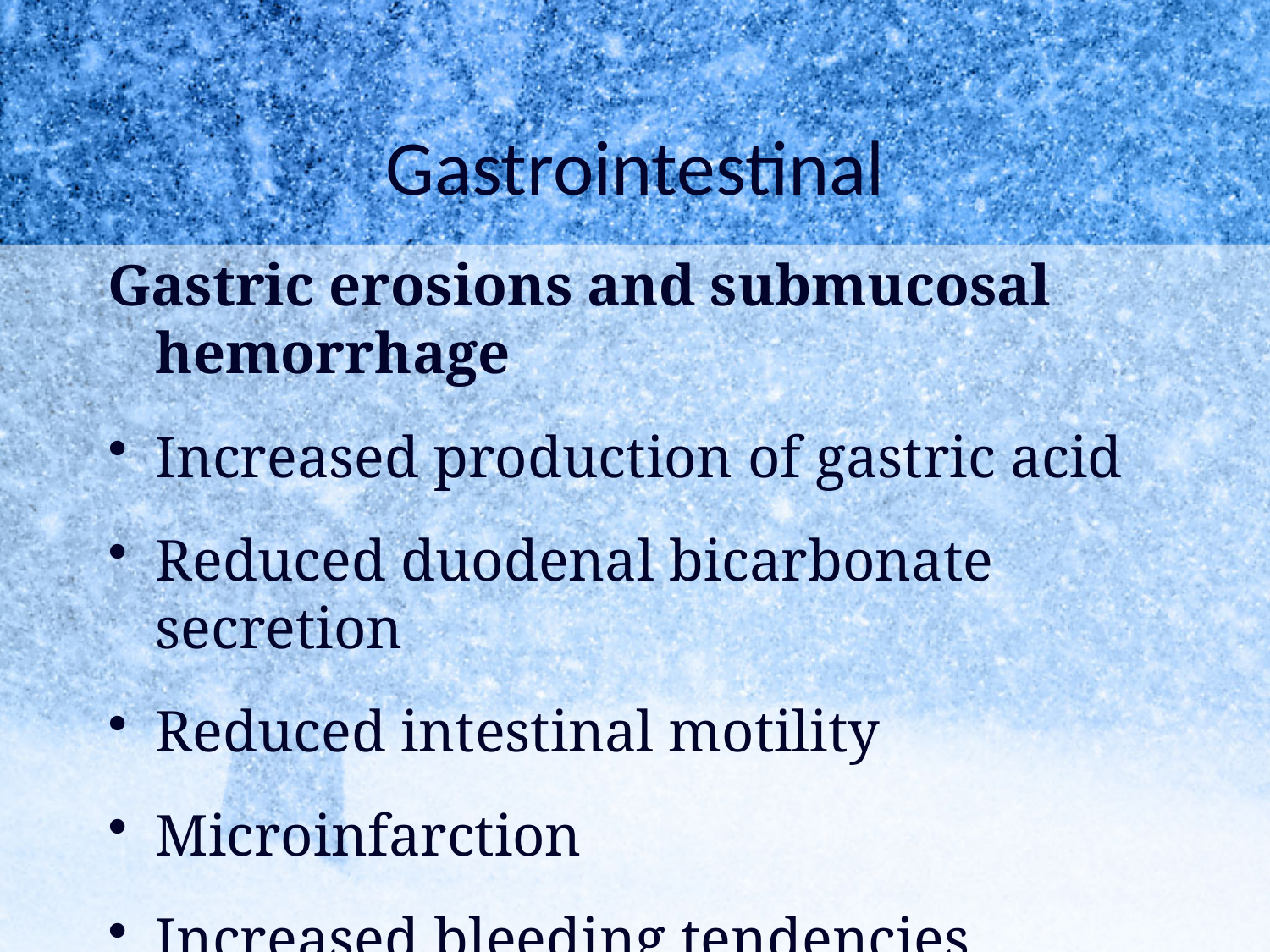

# Gastrointestinal
Gastric erosions and submucosal hemorrhage

Increased production of gastric acid

Reduced duodenal bicarbonate secretion

Reduced intestinal motility

Microinfarction

Increased bleeding tendencies